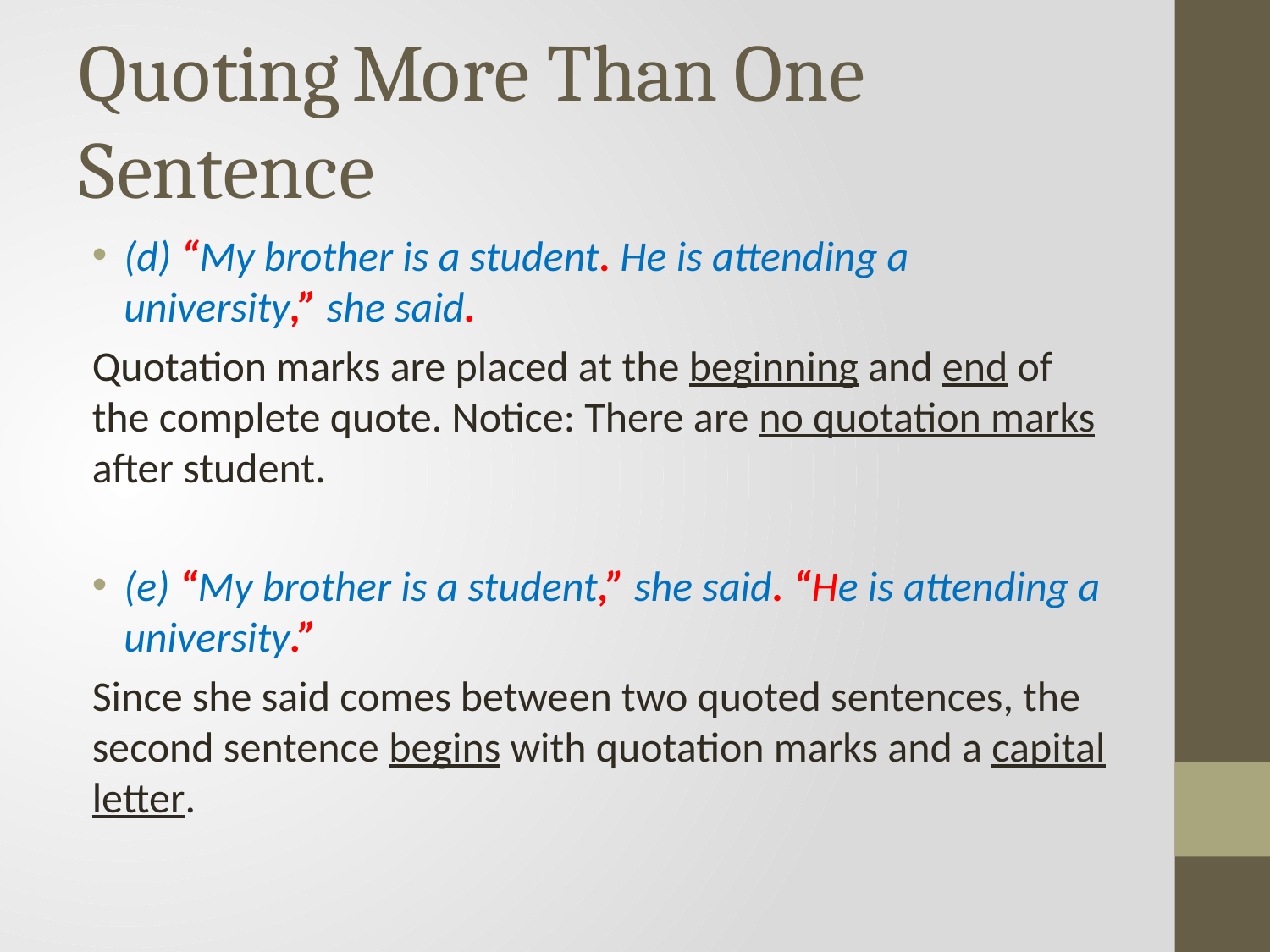

# Quoting More Than One Sentence
(d) “My brother is a student. He is attending a university,” she said.
Quotation marks are placed at the beginning and end of the complete quote. Notice: There are no quotation marks after student.

(e) “My brother is a student,” she said. “He is attending a university.”
Since she said comes between two quoted sentences, the second sentence begins with quotation marks and a capital letter.